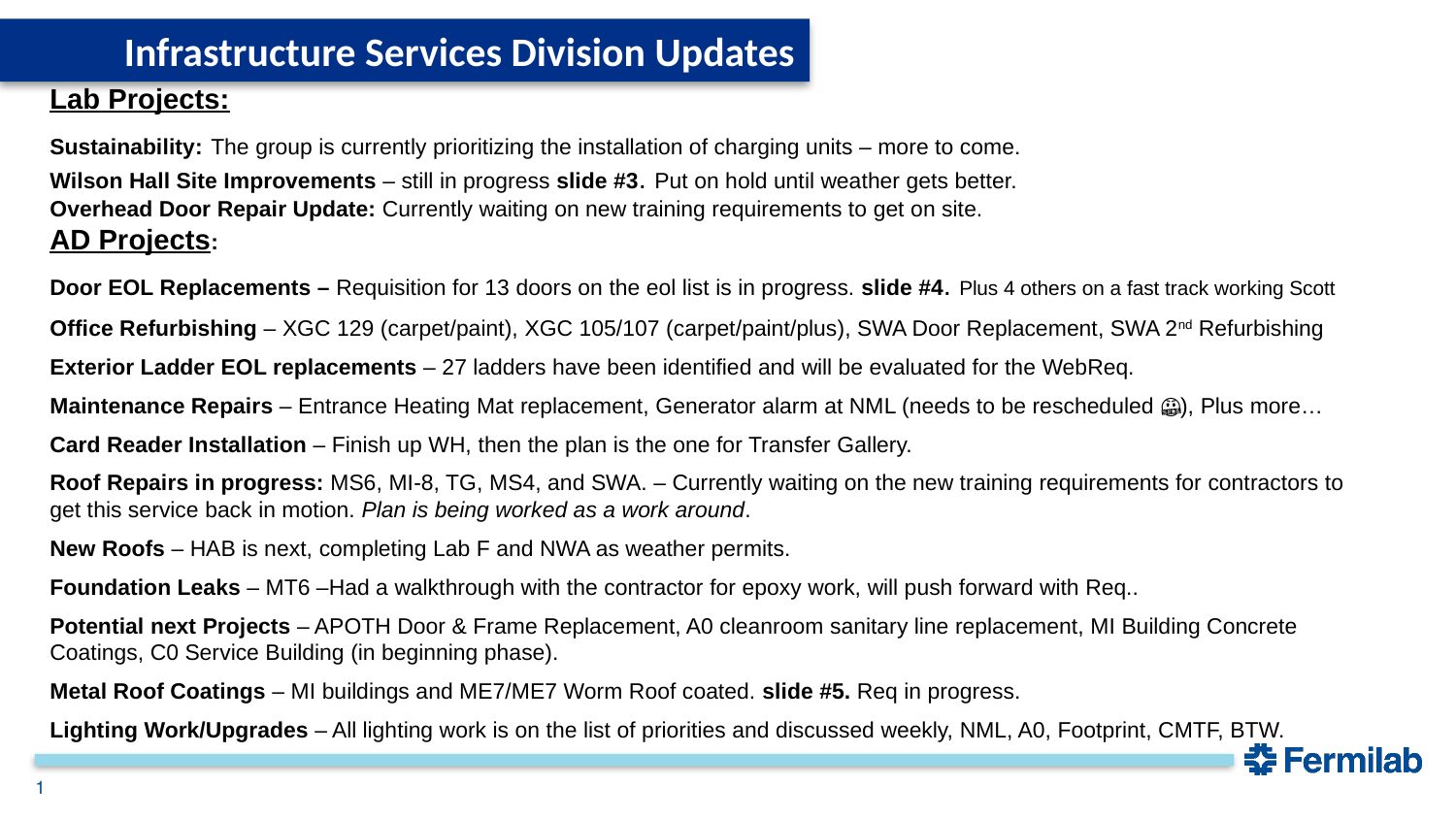

Infrastructure Services Division Updates
Lab Projects:
Sustainability: The group is currently prioritizing the installation of charging units – more to come.
Wilson Hall Site Improvements – still in progress slide #3. Put on hold until weather gets better.
Overhead Door Repair Update: Currently waiting on new training requirements to get on site.
AD Projects:
Door EOL Replacements – Requisition for 13 doors on the eol list is in progress. slide #4. Plus 4 others on a fast track working Scott
Office Refurbishing – XGC 129 (carpet/paint), XGC 105/107 (carpet/paint/plus), SWA Door Replacement, SWA 2nd Refurbishing
Exterior Ladder EOL replacements – 27 ladders have been identified and will be evaluated for the WebReq.
Maintenance Repairs – Entrance Heating Mat replacement, Generator alarm at NML (needs to be rescheduled 🤬), Plus more…
Card Reader Installation – Finish up WH, then the plan is the one for Transfer Gallery.
Roof Repairs in progress: MS6, MI-8, TG, MS4, and SWA. – Currently waiting on the new training requirements for contractors to get this service back in motion. Plan is being worked as a work around.
New Roofs – HAB is next, completing Lab F and NWA as weather permits.
Foundation Leaks – MT6 –Had a walkthrough with the contractor for epoxy work, will push forward with Req..
Potential next Projects – APOTH Door & Frame Replacement, A0 cleanroom sanitary line replacement, MI Building Concrete Coatings, C0 Service Building (in beginning phase).
Metal Roof Coatings – MI buildings and ME7/ME7 Worm Roof coated. slide #5. Req in progress.
Lighting Work/Upgrades – All lighting work is on the list of priorities and discussed weekly, NML, A0, Footprint, CMTF, BTW.

1